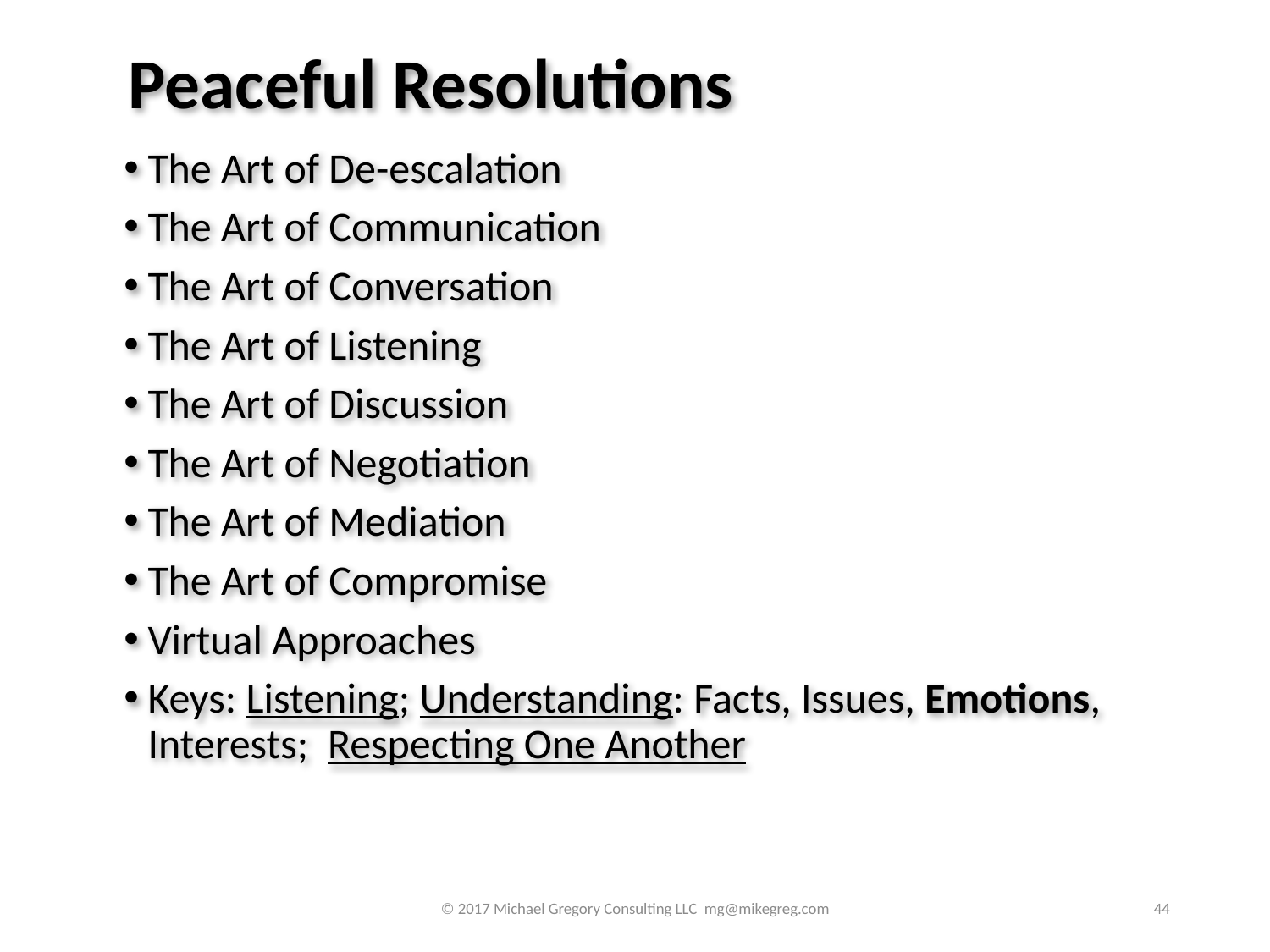

# Peaceful Resolutions
The Art of De-escalation
The Art of Communication
The Art of Conversation
The Art of Listening
The Art of Discussion
The Art of Negotiation
The Art of Mediation
The Art of Compromise
Virtual Approaches
Keys: Listening; Understanding: Facts, Issues, Emotions, Interests;  Respecting One Another
© 2017 Michael Gregory Consulting LLC  mg@mikegreg.com
44